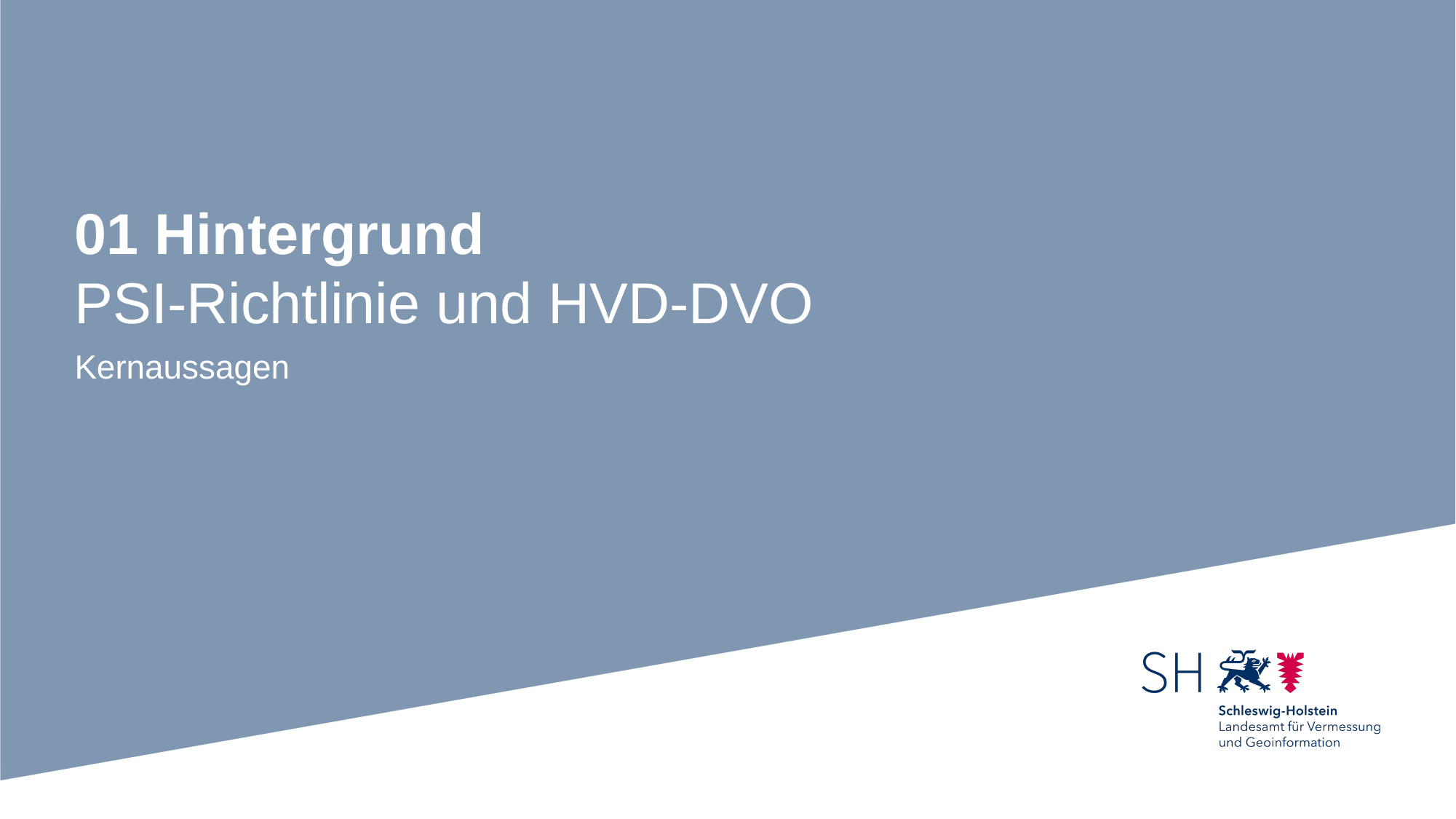

# 01 Hintergrund PSI-Richtlinie und HVD-DVO
Kernaussagen